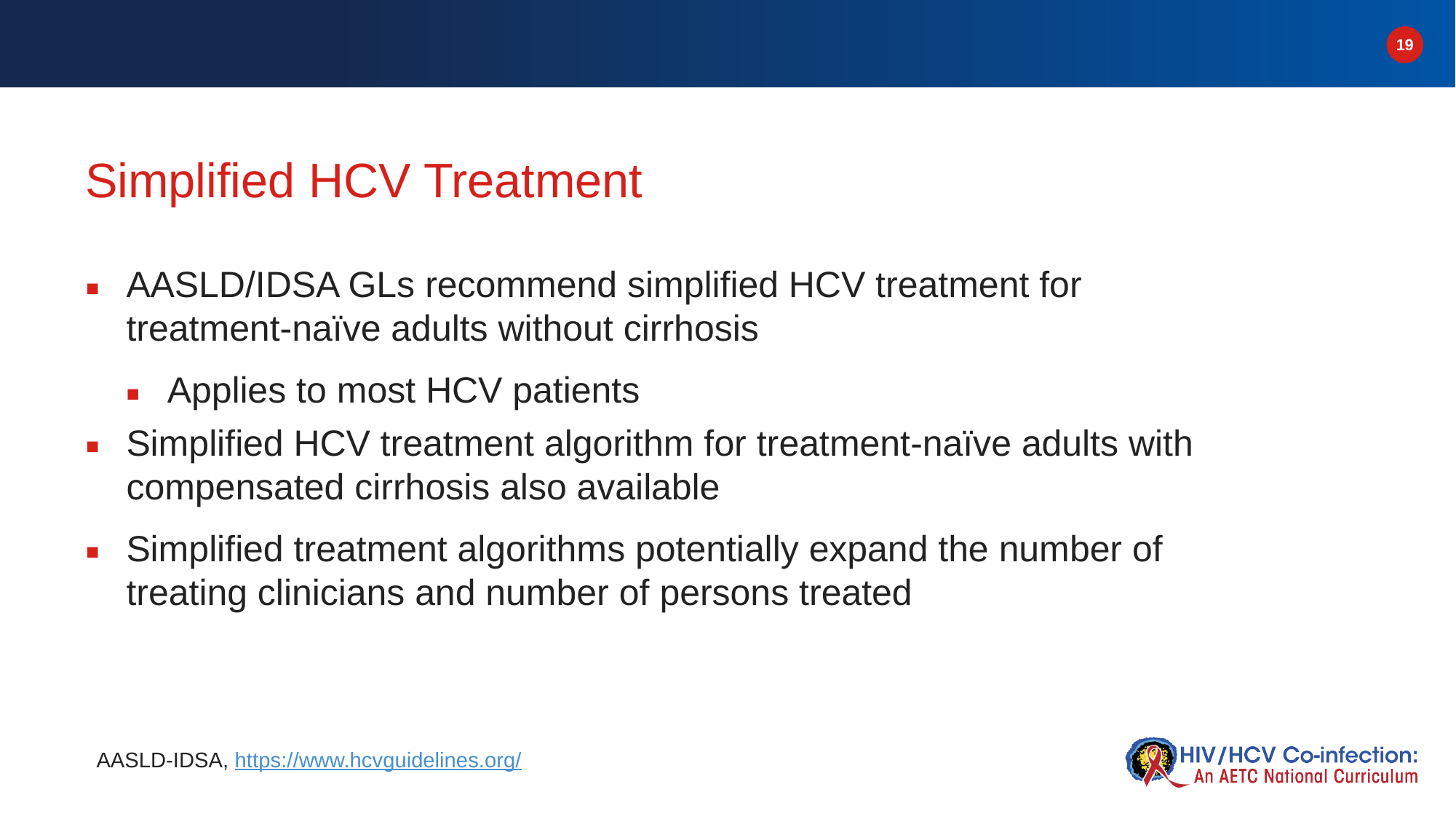

# Simplified HCV Treatment
AASLD/IDSA GLs recommend simplified HCV treatment for treatment-naïve adults without cirrhosis
Applies to most HCV patients
Simplified HCV treatment algorithm for treatment-naïve adults with compensated cirrhosis also available
Simplified treatment algorithms potentially expand the number of treating clinicians and number of persons treated
AASLD-IDSA, https://www.hcvguidelines.org/